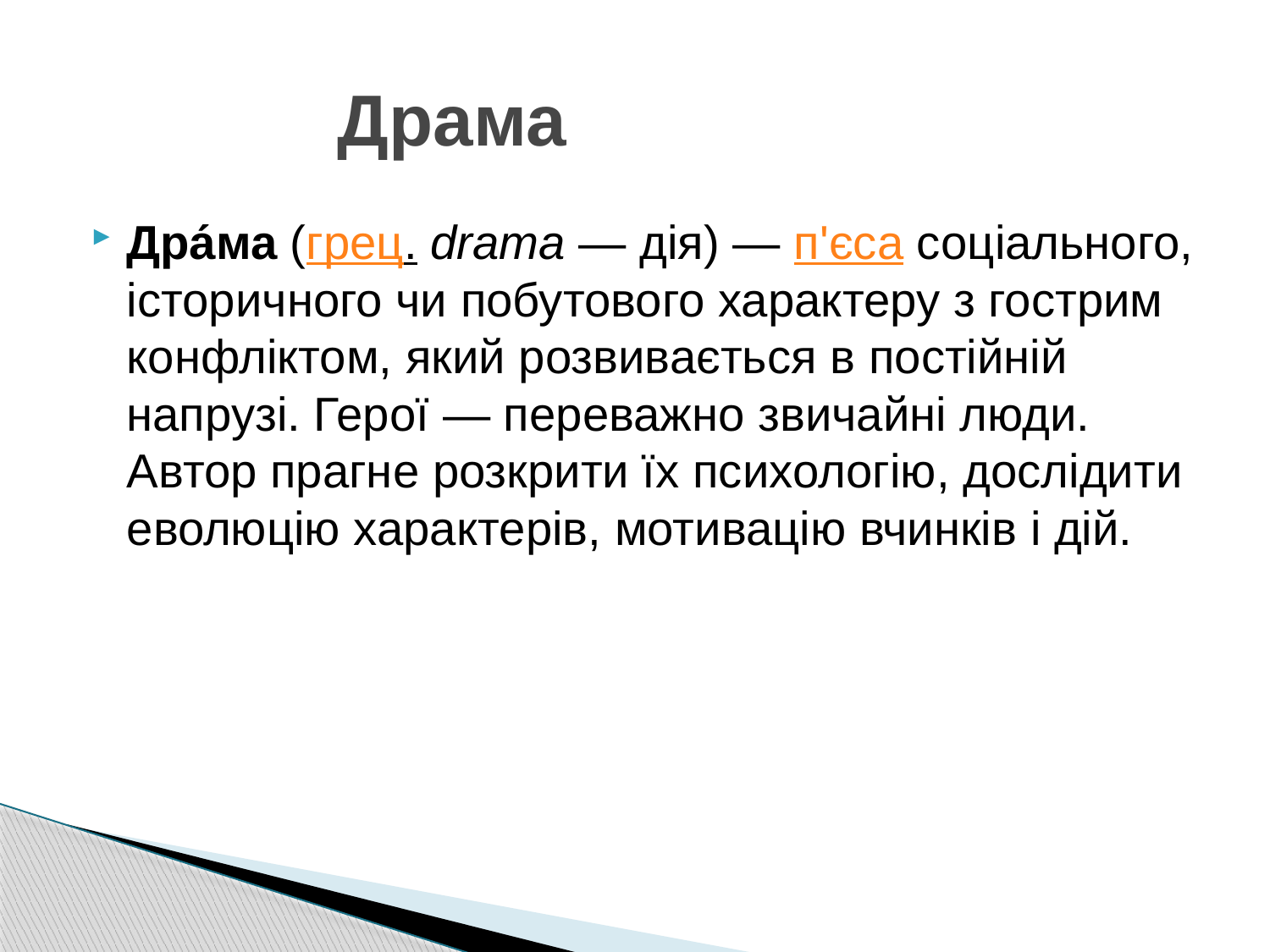

# Драма
Дра́ма (грец. drama — дія) — п'єса соціального, історичного чи побутового характеру з гострим конфліктом, який розвивається в постійній напрузі. Герої — переважно звичайні люди. Автор прагне розкрити їх психологію, дослідити еволюцію характерів, мотивацію вчинків і дій.